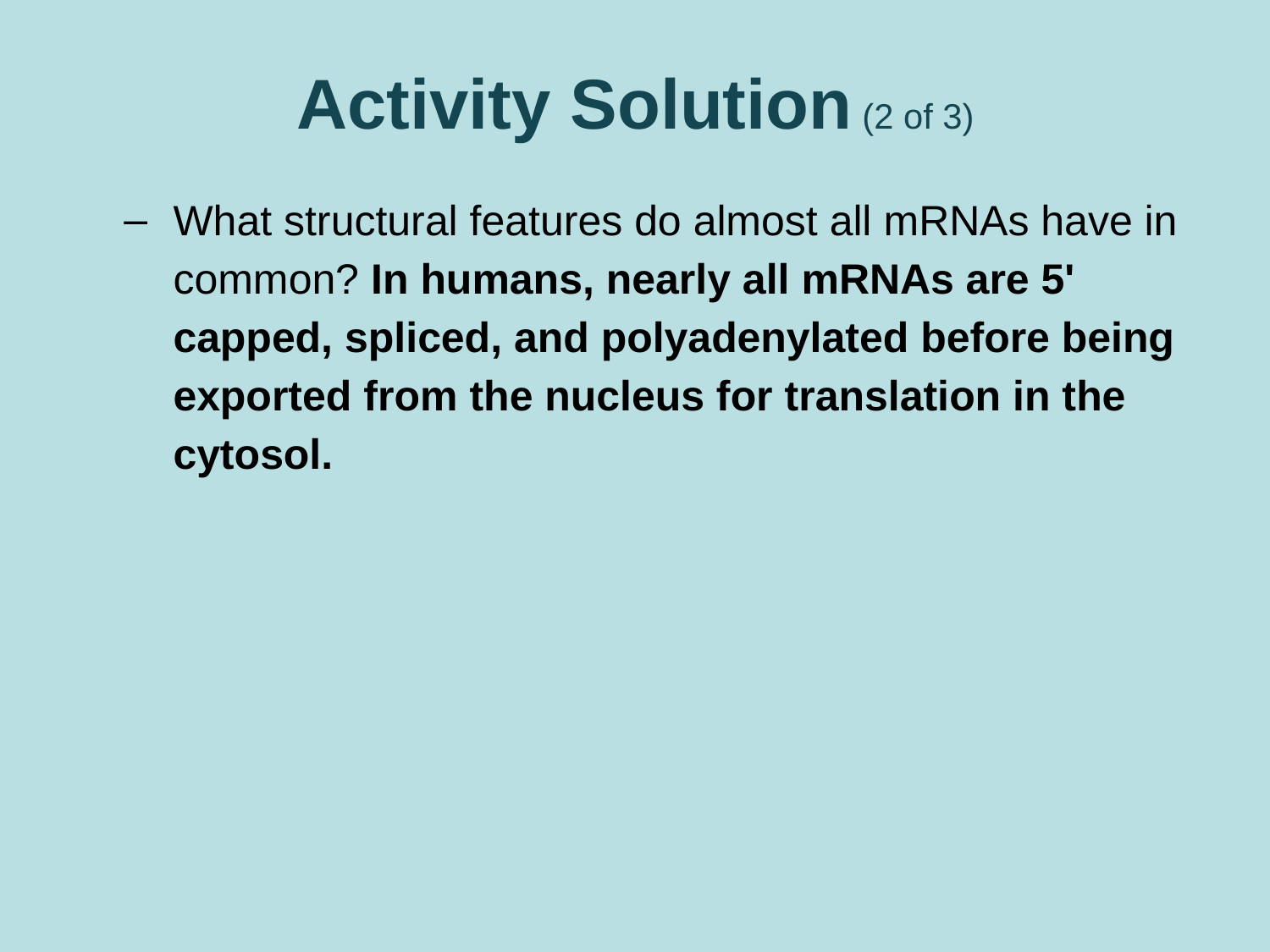

# Activity Solution (2 of 3)
What structural features do almost all mRNAs have in common? In humans, nearly all mRNAs are 5ʹ capped, spliced, and polyadenylated before being exported from the nucleus for translation in the cytosol.